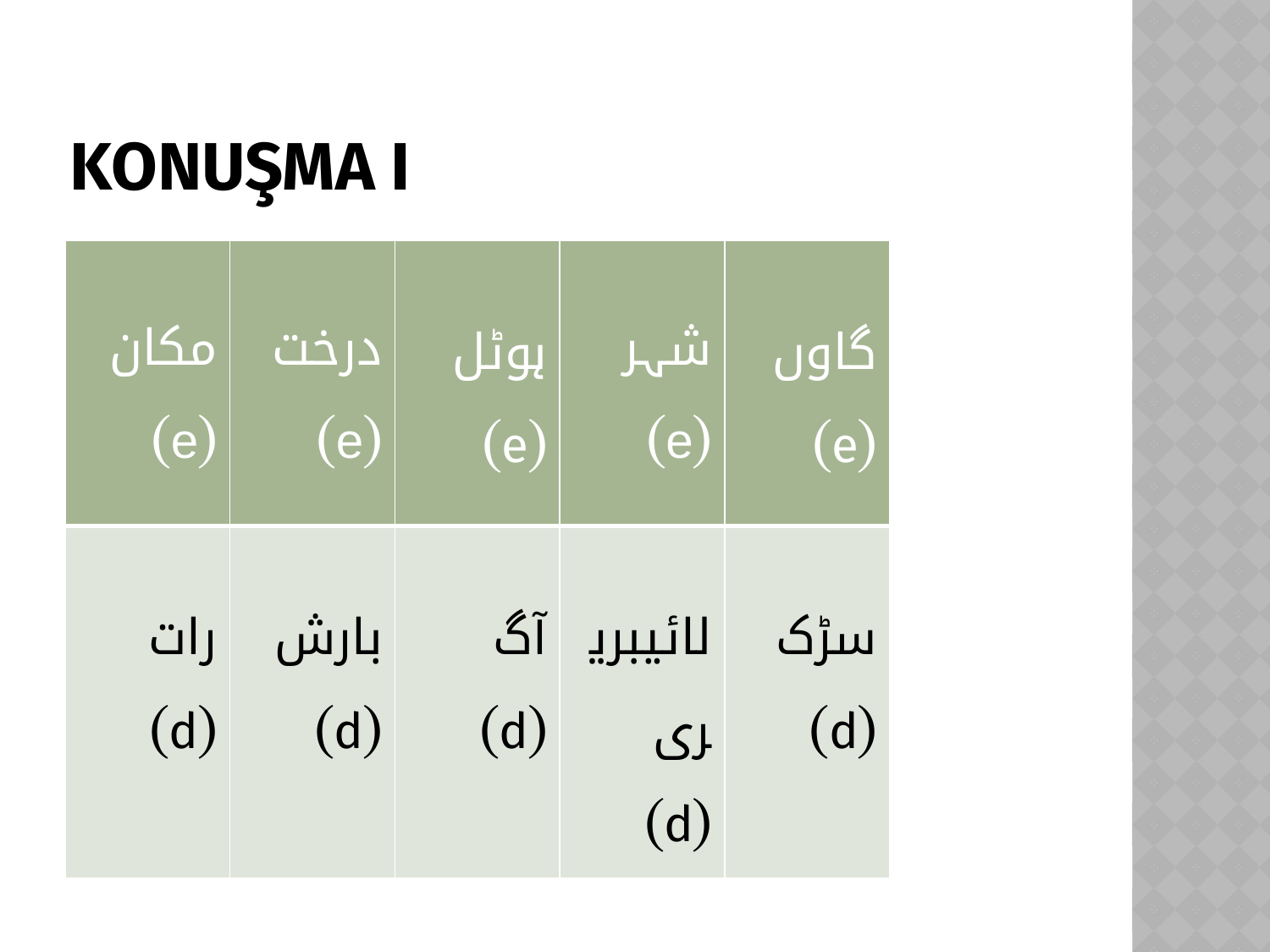

# KONUŞMA I
| مکان (e) | درخت (e) | ہوٹل (e) | شہر (e) | گاوں (e) |
| --- | --- | --- | --- | --- |
| رات (d) | بارش (d) | آگ (d) | لائیبریری (d) | سڑک (d) |